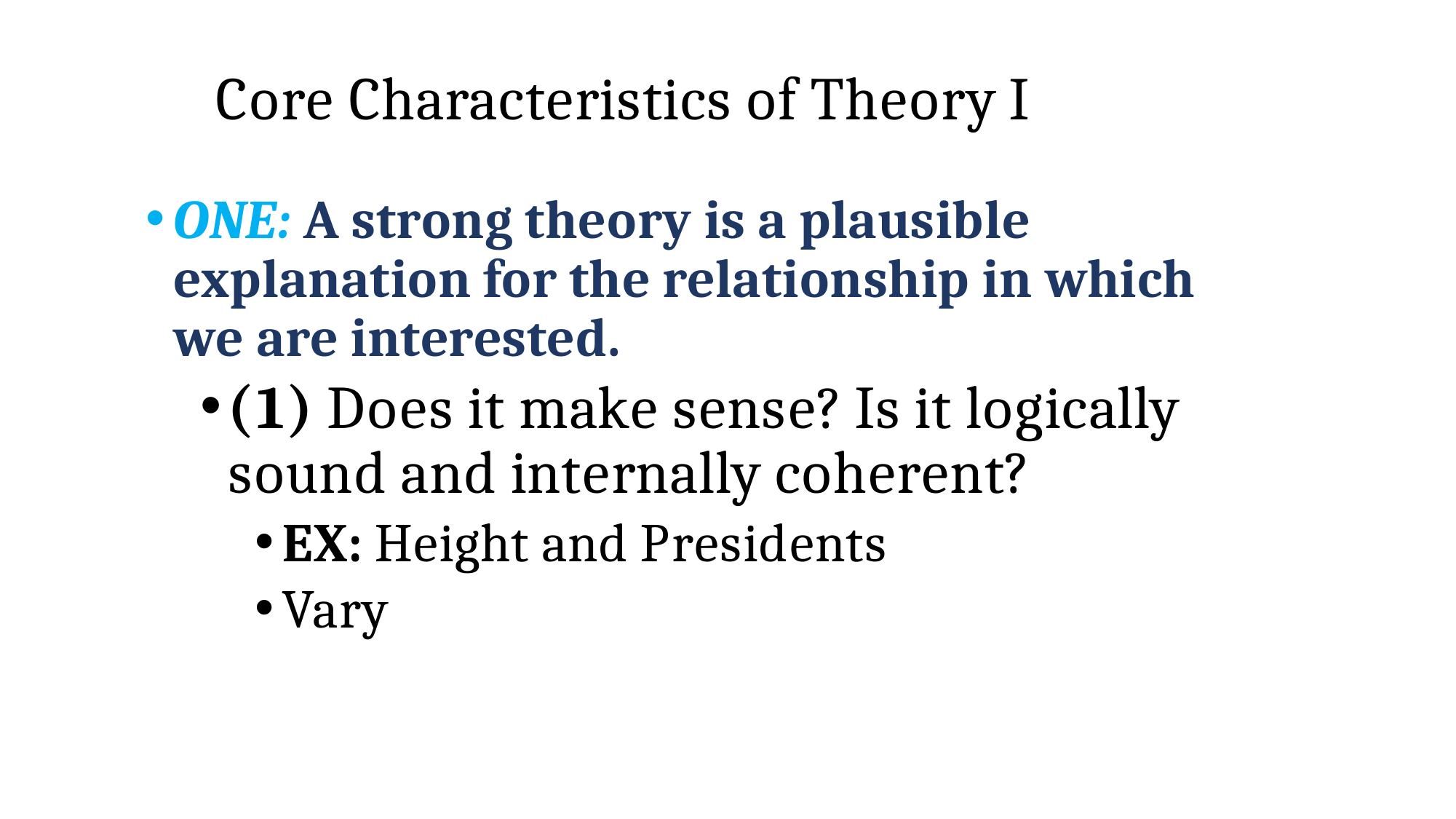

# Core Characteristics of Theory I
ONE: A strong theory is a plausible explanation for the relationship in which we are interested.
(1) Does it make sense? Is it logically sound and internally coherent?
EX: Height and Presidents
Vary